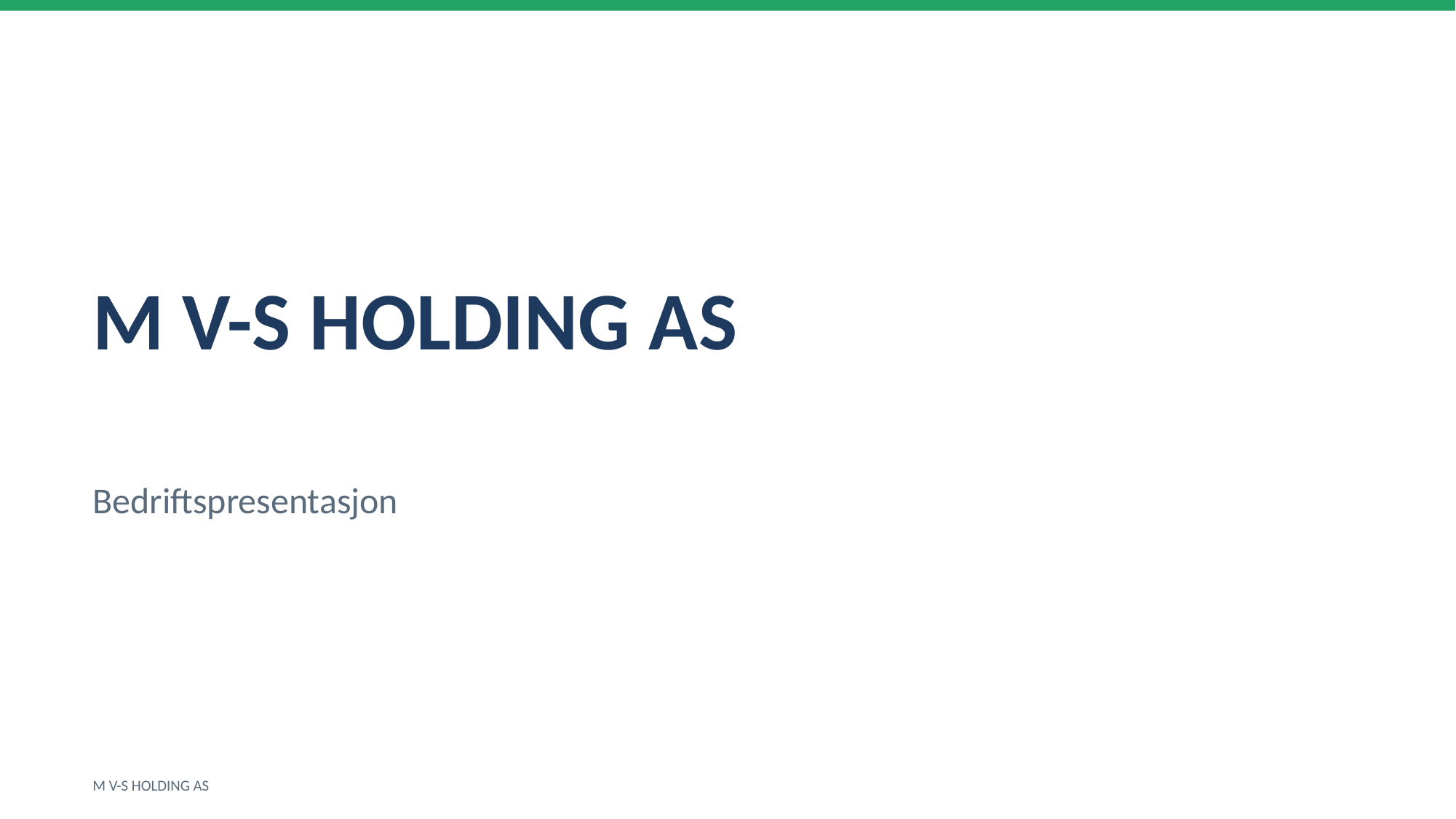

M V-S HOLDING AS
Bedriftspresentasjon
M V-S HOLDING AS